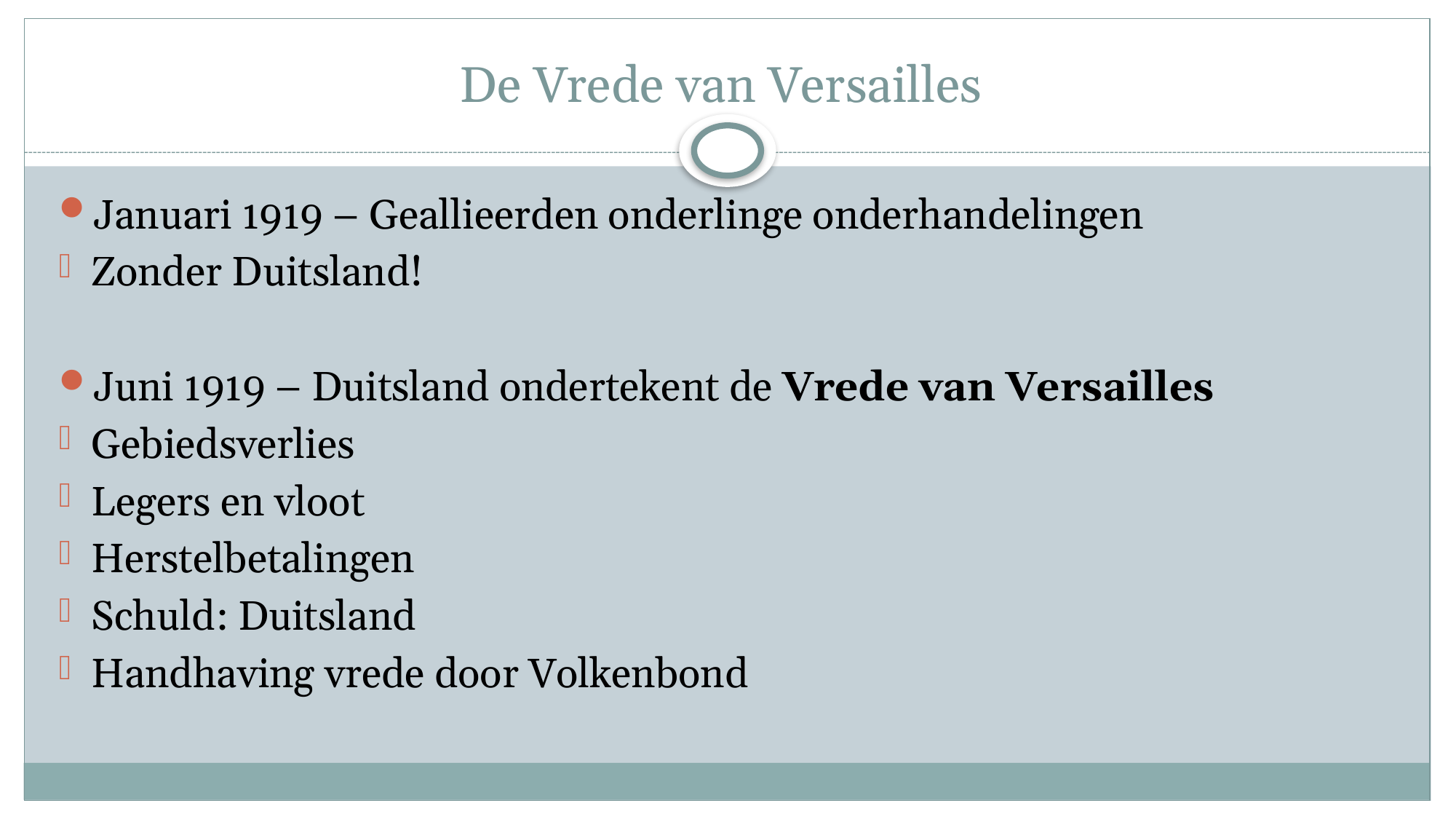

# De Vrede van Versailles
Januari 1919 – Geallieerden onderlinge onderhandelingen
Zonder Duitsland!

Juni 1919 – Duitsland ondertekent de Vrede van Versailles
Gebiedsverlies
Legers en vloot
Herstelbetalingen
Schuld: Duitsland
Handhaving vrede door Volkenbond